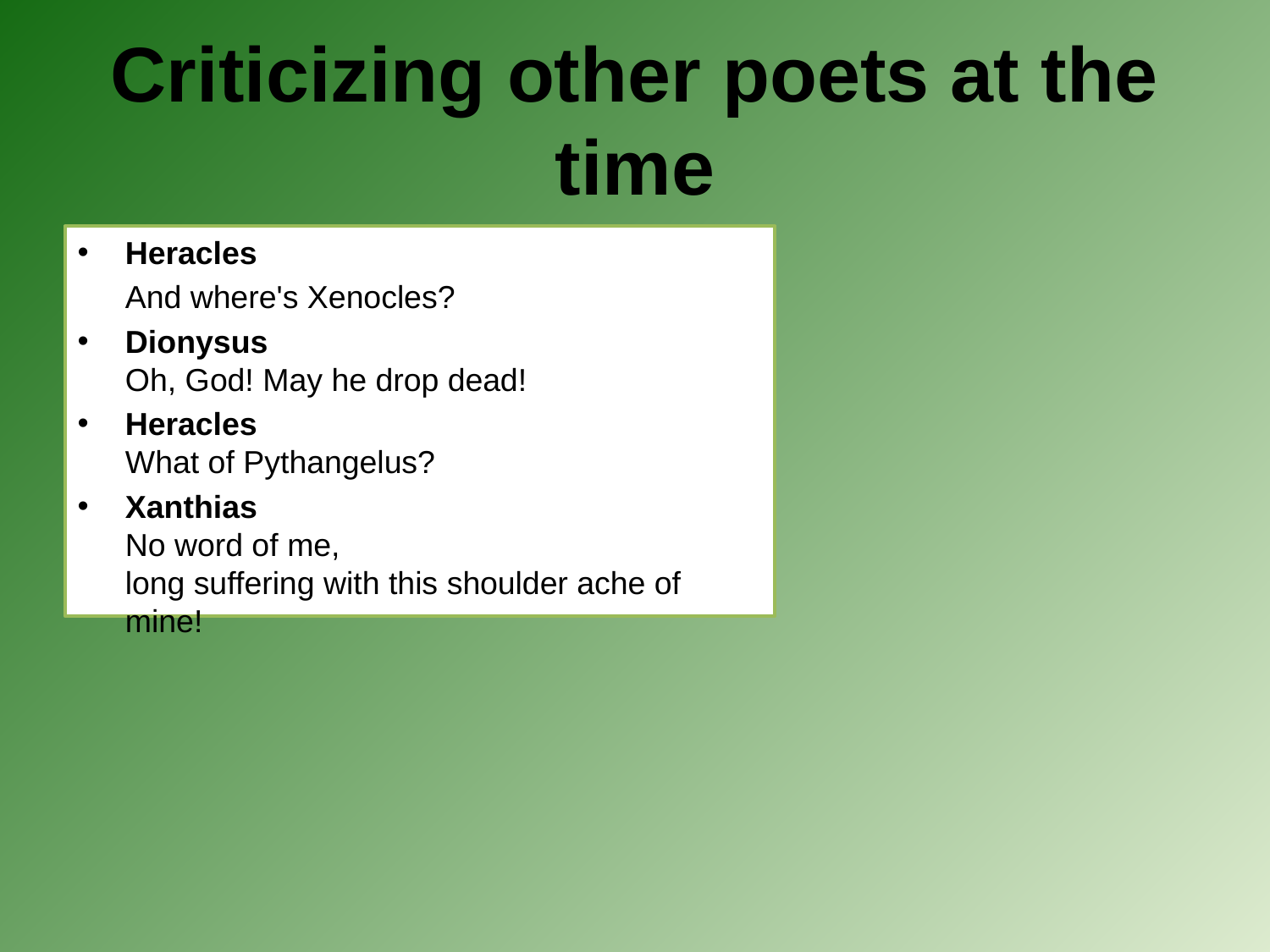

# Criticizing other poets at the time
Heracles
	And where's Xenocles?
Dionysus
Oh, God! May he drop dead!
Heracles
What of Pythangelus?
Xanthias
No word of me,
long suffering with this shoulder ache of mine!